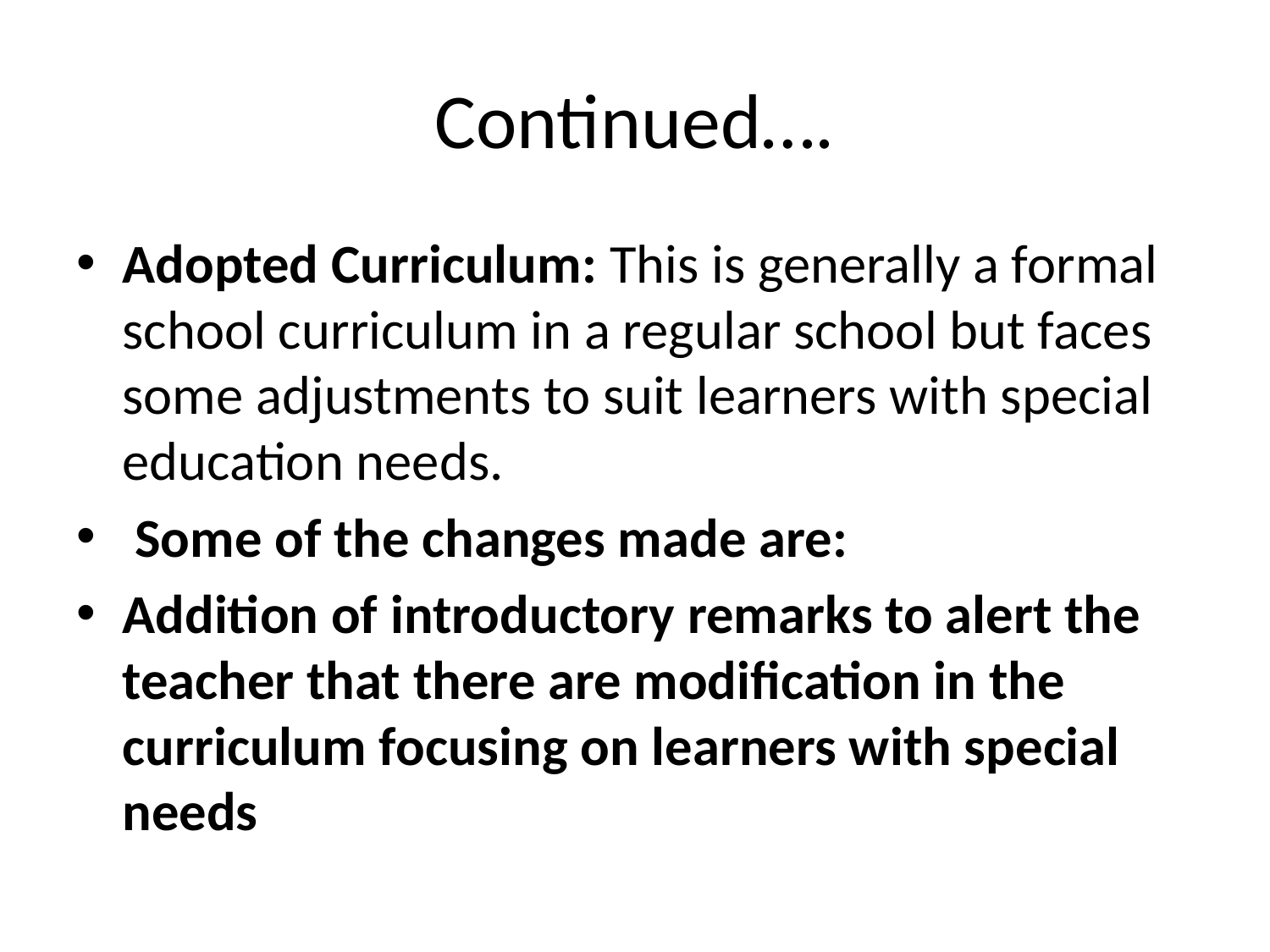

# Continued….
Adopted Curriculum: This is generally a formal school curriculum in a regular school but faces some adjustments to suit learners with special education needs.
 Some of the changes made are:
Addition of introductory remarks to alert the teacher that there are modification in the curriculum focusing on learners with special needs